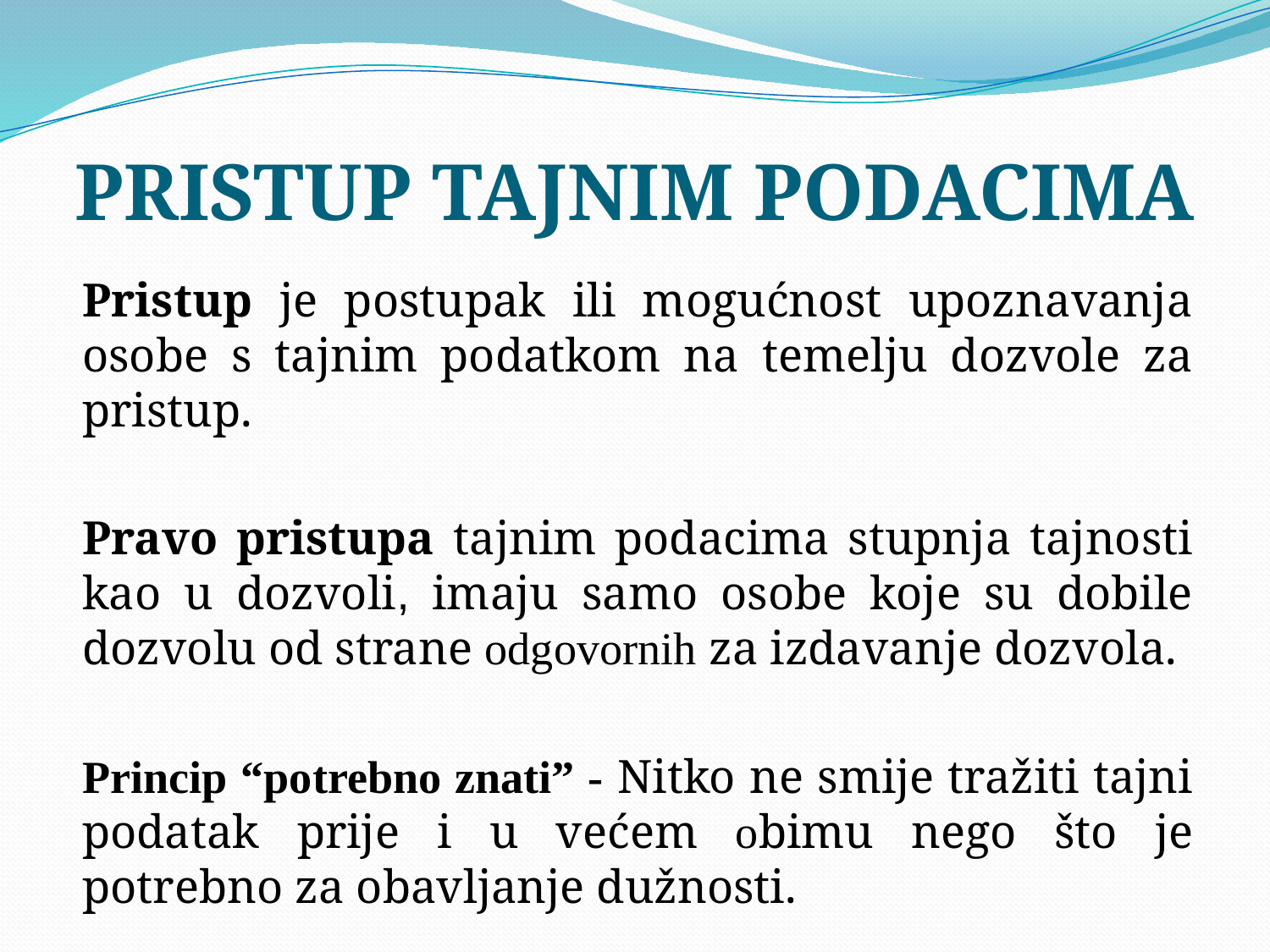

# PRISTUP TAJNIM PODACIMA
	Pristup je postupak ili mogućnost upoznavanja osobe s tajnim podatkom na temelju dozvole za pristup.

	Pravo pristupa tajnim podacima stupnja tajnosti kao u dozvoli, imaju samo osobe koje su dobile dozvolu od strane odgovornih za izdavanje dozvola.

	Princip “potrebno znati” - Nitko ne smije tražiti tajni podatak prije i u većem obimu nego što je potrebno za obavljanje dužnosti.